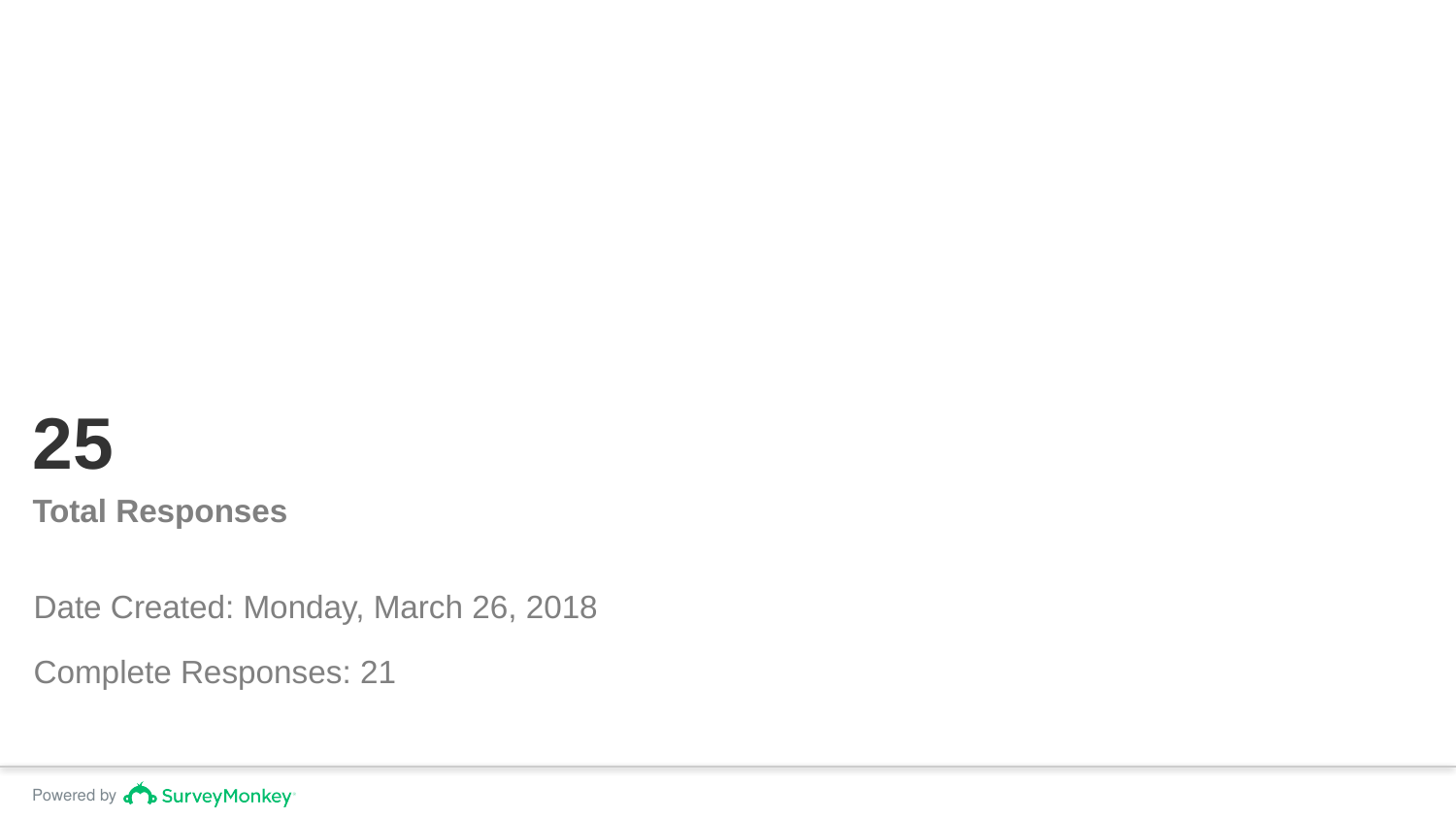

# 25
Total Responses
Date Created: Monday, March 26, 2018
Complete Responses: 21